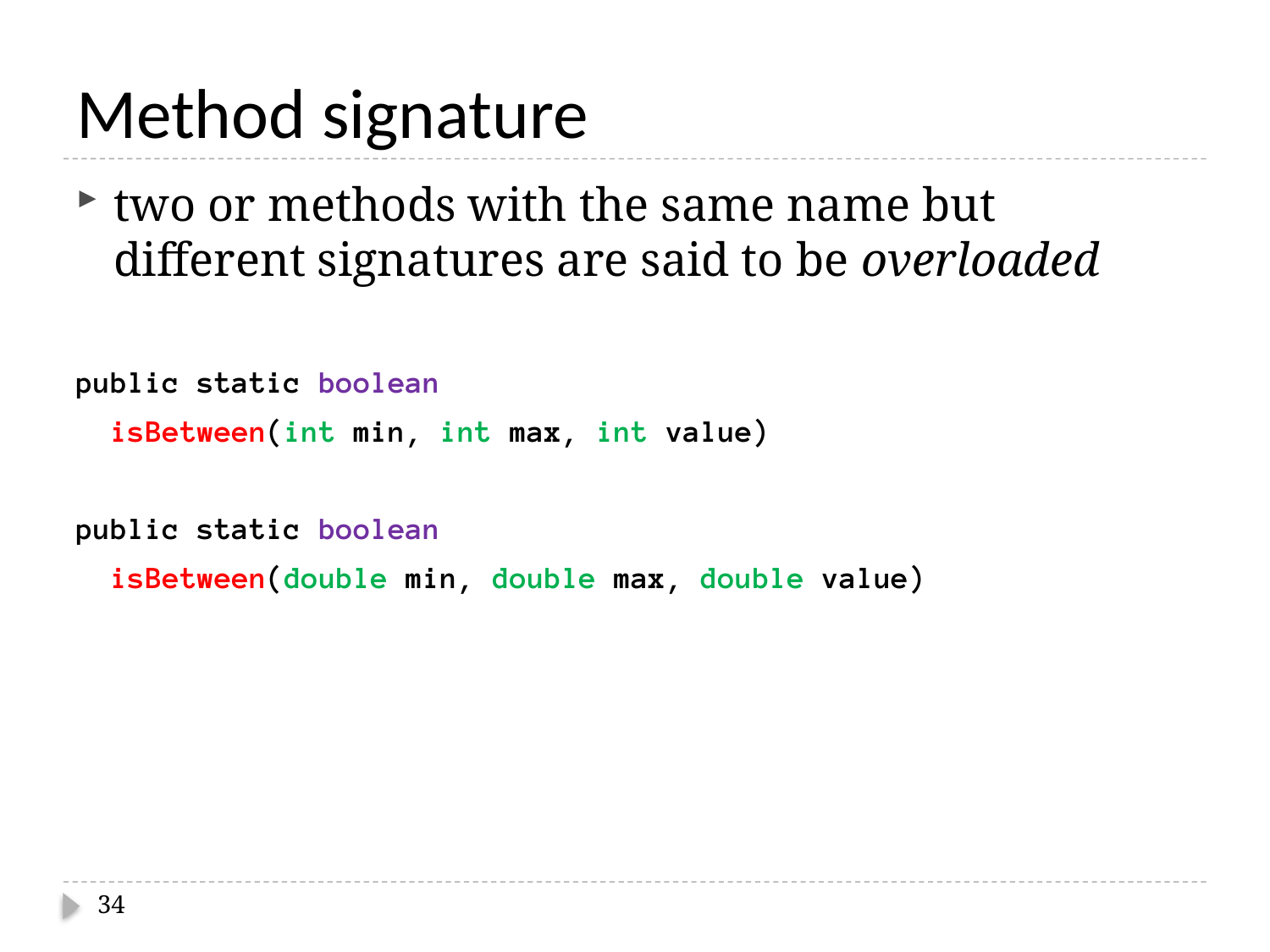

# Method signature
two or methods with the same name but different signatures are said to be overloaded

public static boolean
  isBetween(int min, int max, int value)

public static boolean
  isBetween(double min, double max, double value)

34